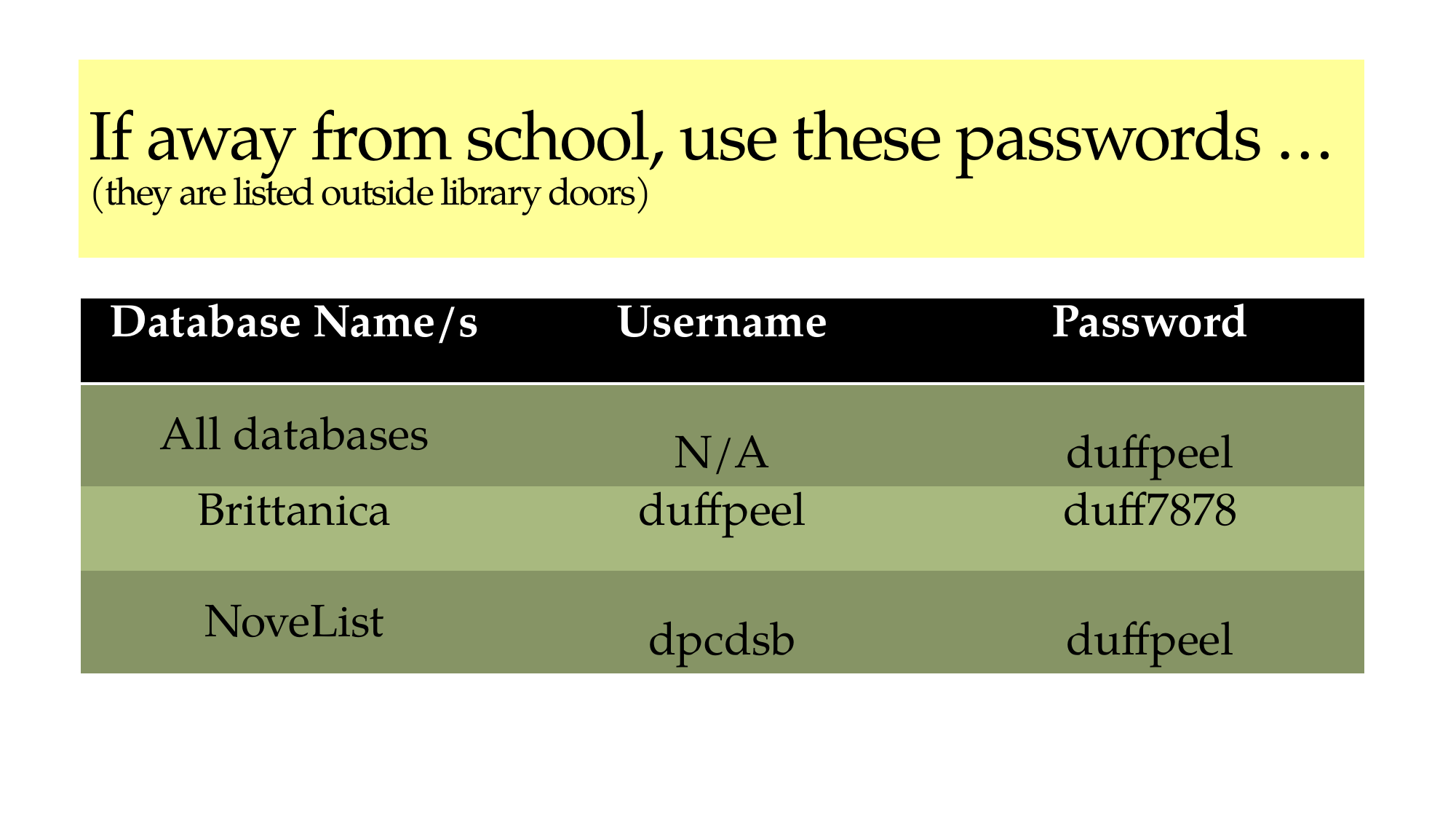

# If away from school, use these passwords … (they are listed outside library doors)
| Database Name/s | Username | Password |
| --- | --- | --- |
| All databases | N/A | duffpeel |
| Brittanica | duffpeel | duff7878 |
| NoveList | dpcdsb | duffpeel |